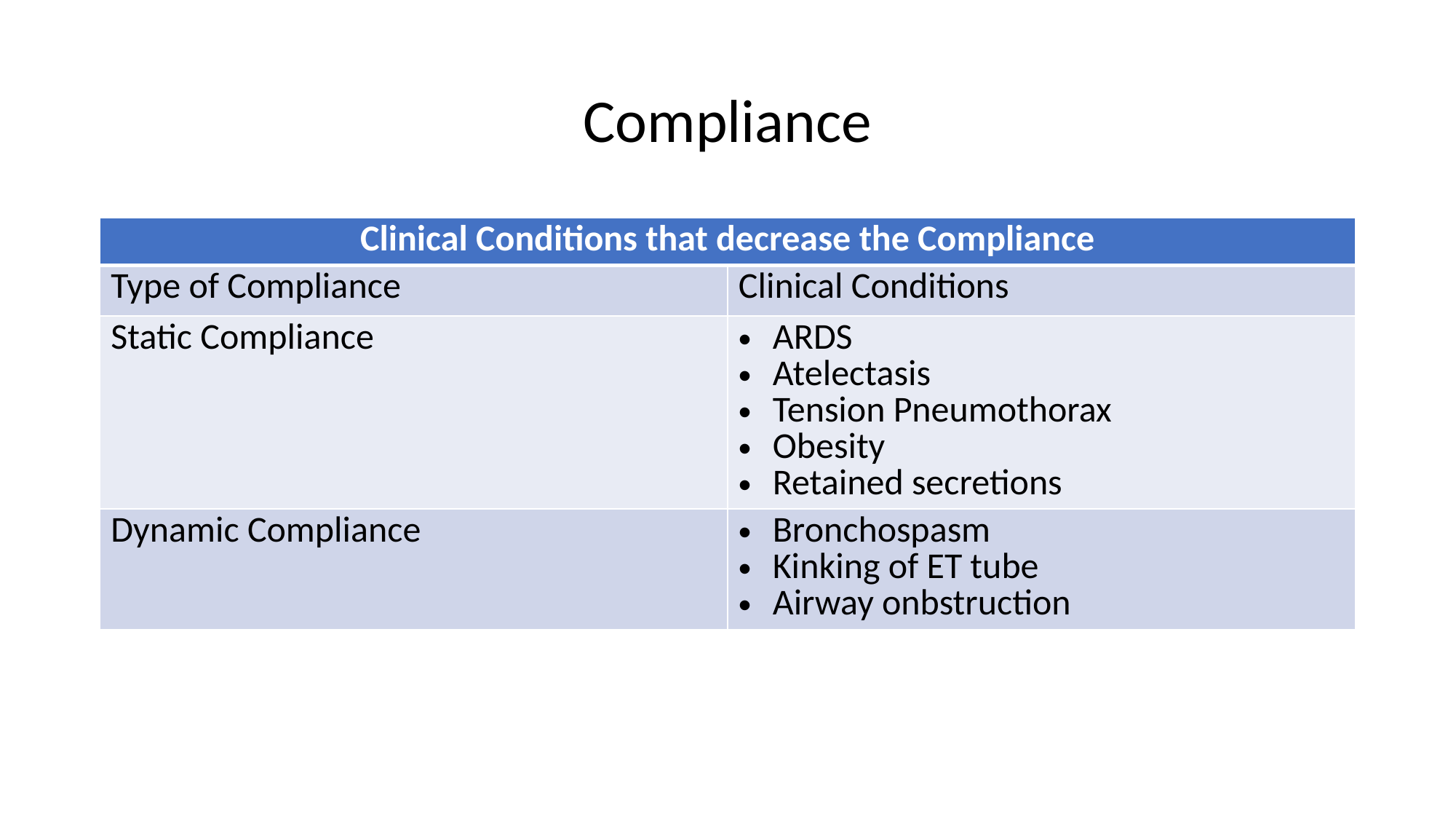

# Compliance
| Clinical Conditions that decrease the Compliance |  |
| --- | --- |
| Type of Compliance | Clinical Conditions |
| Static Compliance | ARDS Atelectasis Tension Pneumothorax Obesity Retained secretions |
| Dynamic Compliance | Bronchospasm Kinking of ET tube Airway onbstruction |